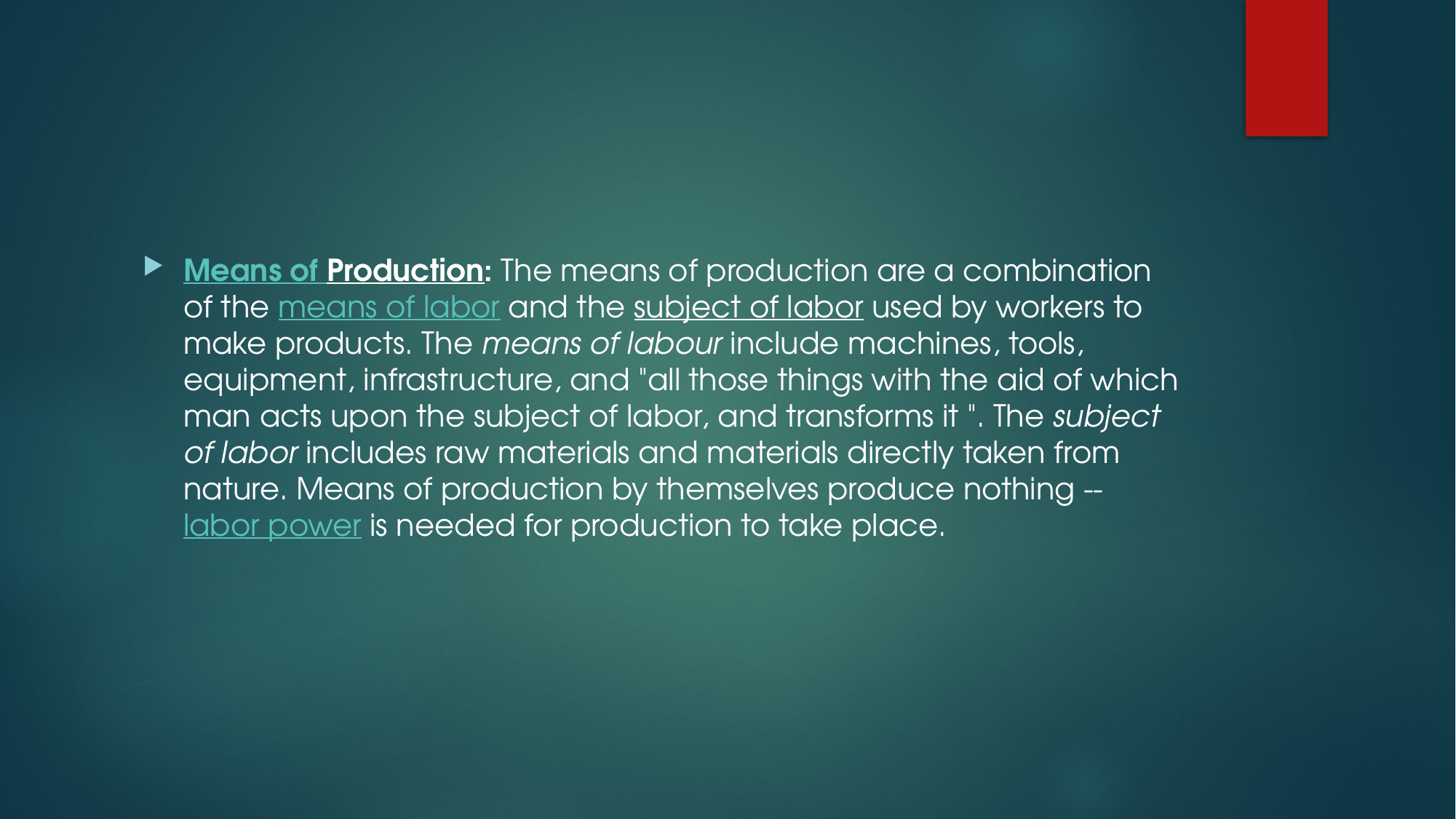

#
Means of Production: The means of production are a combination of the means of labor and the subject of labor used by workers to make products. The means of labour include machines, tools, equipment, infrastructure, and "all those things with the aid of which man acts upon the subject of labor, and transforms it ". The subject of labor includes raw materials and materials directly taken from nature. Means of production by themselves produce nothing -- labor power is needed for production to take place.